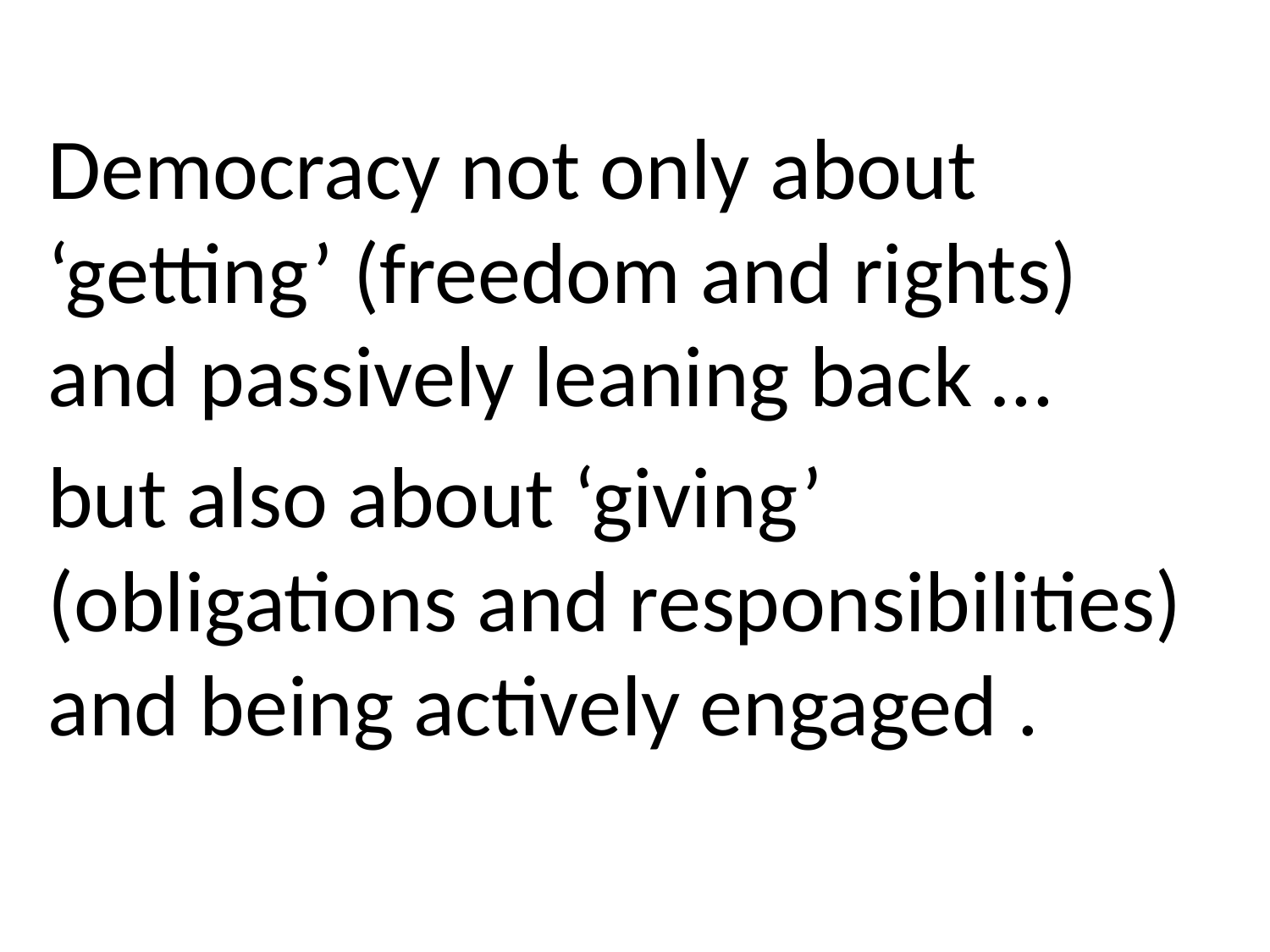

#
Democracy not only about ‘getting’ (freedom and rights) and passively leaning back …
but also about ‘giving’ (obligations and responsibilities) and being actively engaged .